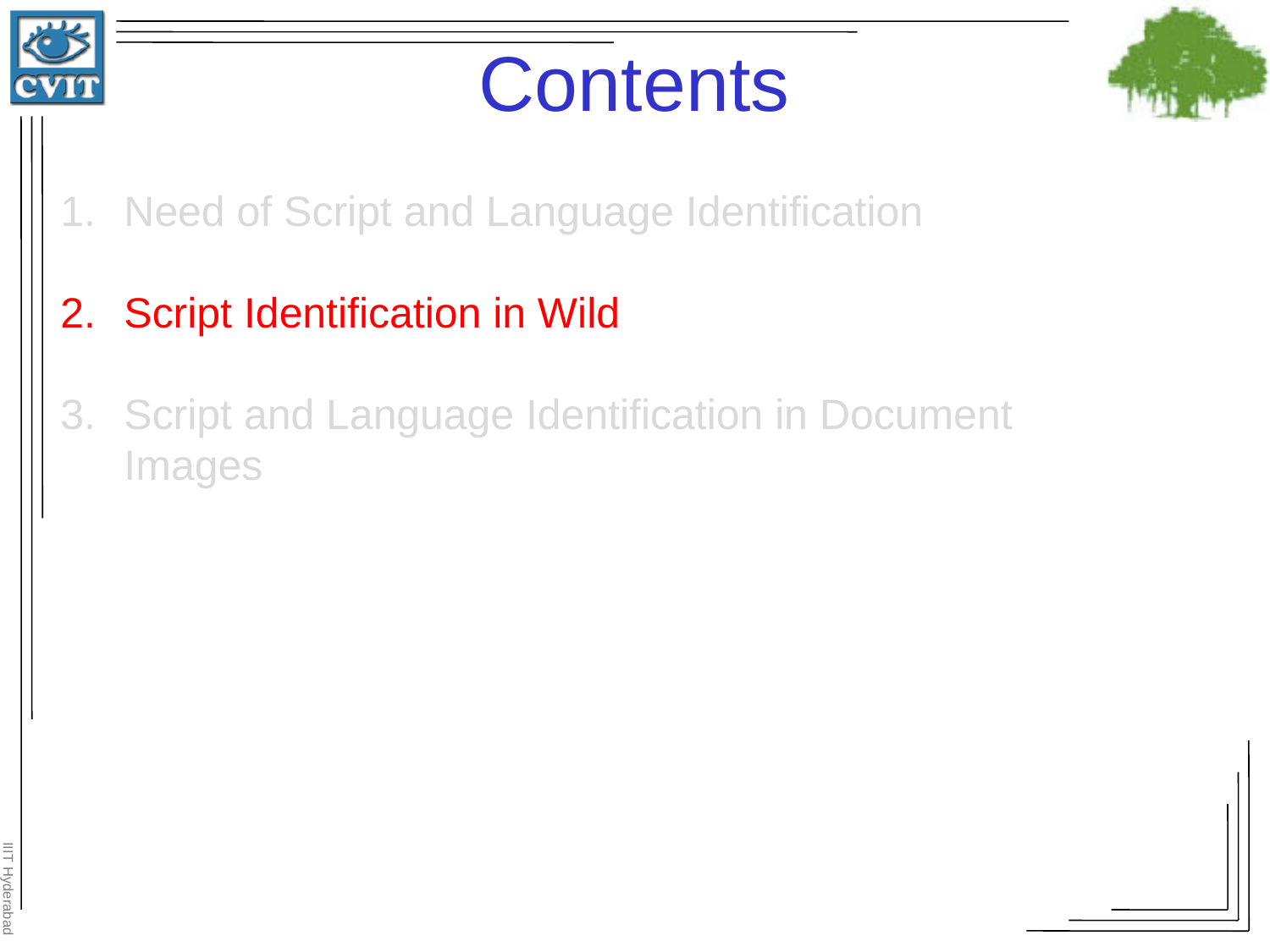

# Contents
Need of Script and Language Identification

Script Identification in Wild

Script and Language Identification in Document Images